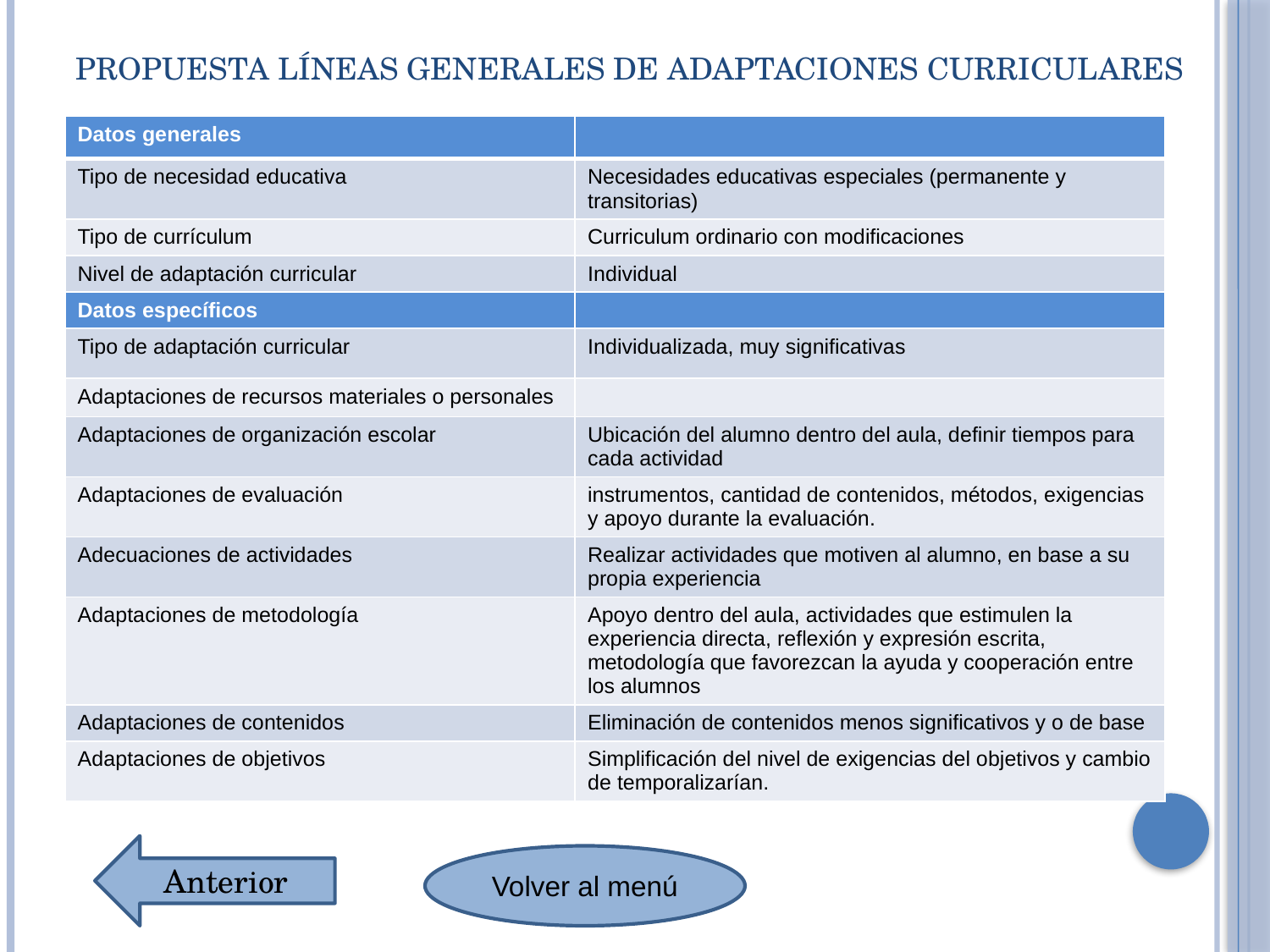

# Propuesta líneas generales de adaptaciones curriculares
| Datos generales |  |
| --- | --- |
| Tipo de necesidad educativa | Necesidades educativas especiales (permanente y transitorias) |
| Tipo de currículum | Curriculum ordinario con modificaciones |
| Nivel de adaptación curricular | Individual |
| Datos específicos |  |
| Tipo de adaptación curricular | Individualizada, muy significativas |
| Adaptaciones de recursos materiales o personales |  |
| Adaptaciones de organización escolar | Ubicación del alumno dentro del aula, definir tiempos para cada actividad |
| Adaptaciones de evaluación | instrumentos, cantidad de contenidos, métodos, exigencias y apoyo durante la evaluación. |
| Adecuaciones de actividades | Realizar actividades que motiven al alumno, en base a su propia experiencia |
| Adaptaciones de metodología | Apoyo dentro del aula, actividades que estimulen la experiencia directa, reflexión y expresión escrita, metodología que favorezcan la ayuda y cooperación entre los alumnos |
| Adaptaciones de contenidos | Eliminación de contenidos menos significativos y o de base |
| Adaptaciones de objetivos | Simplificación del nivel de exigencias del objetivos y cambio de temporalizarían. |
Anterior
Volver al menú